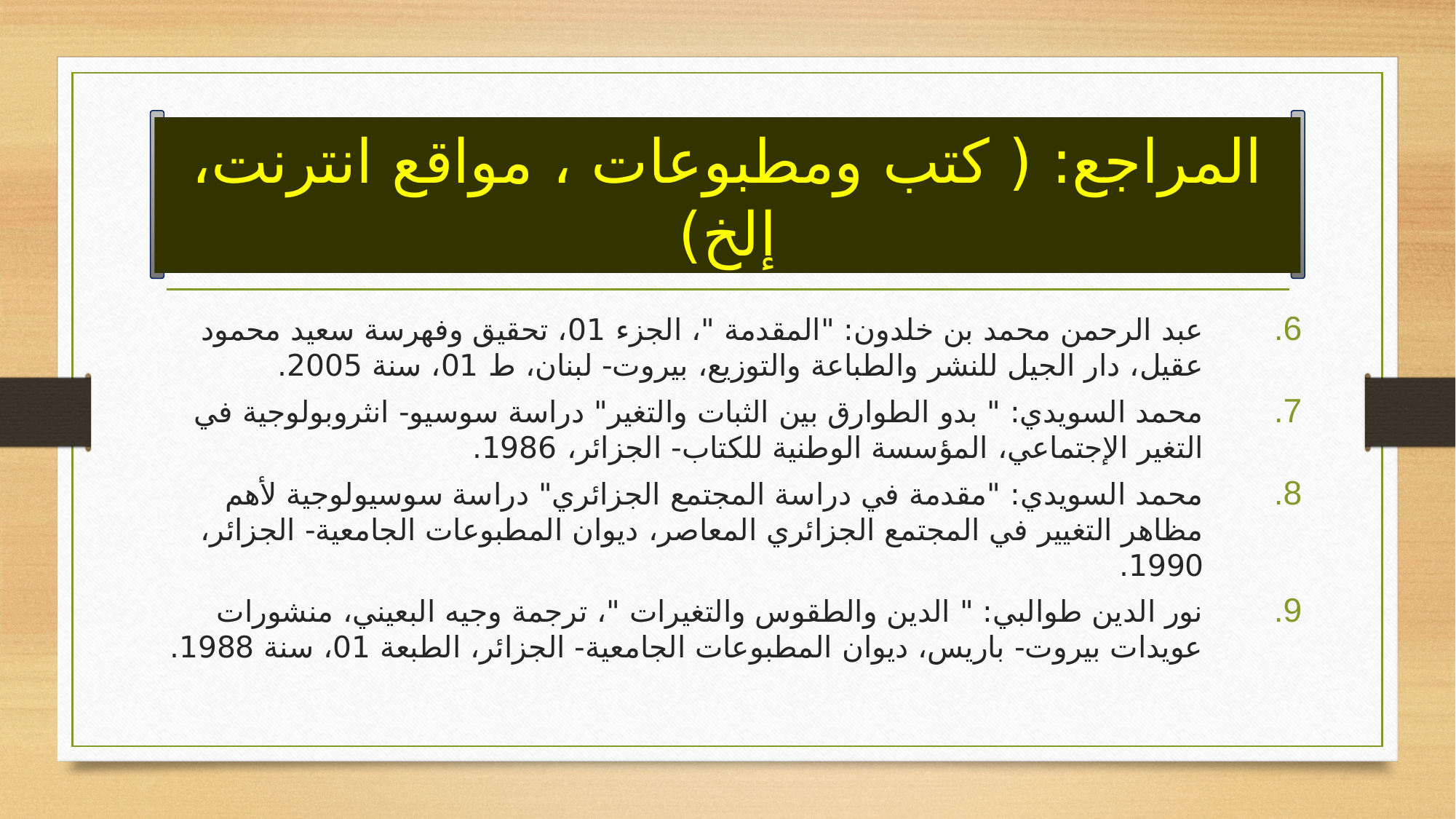

# المراجع: ( كتب ومطبوعات ، مواقع انترنت، إلخ)
عبد الرحمن محمد بن خلدون: "المقدمة "، الجزء 01، تحقيق وفهرسة سعيد محمود عقيل، دار الجيل للنشر والطباعة والتوزيع، بيروت- لبنان، ط 01، سنة 2005.
محمد السويدي: " بدو الطوارق بين الثبات والتغير" دراسة سوسيو- انثروبولوجية في التغير الإجتماعي، المؤسسة الوطنية للكتاب- الجزائر، 1986.
محمد السويدي: "مقدمة في دراسة المجتمع الجزائري" دراسة سوسيولوجية لأهم مظاهر التغيير في المجتمع الجزائري المعاصر، ديوان المطبوعات الجامعية- الجزائر، 1990.
نور الدين طوالبي: " الدين والطقوس والتغيرات "، ترجمة وجيه البعيني، منشورات عويدات بيروت- باريس، ديوان المطبوعات الجامعية- الجزائر، الطبعة 01، سنة 1988.